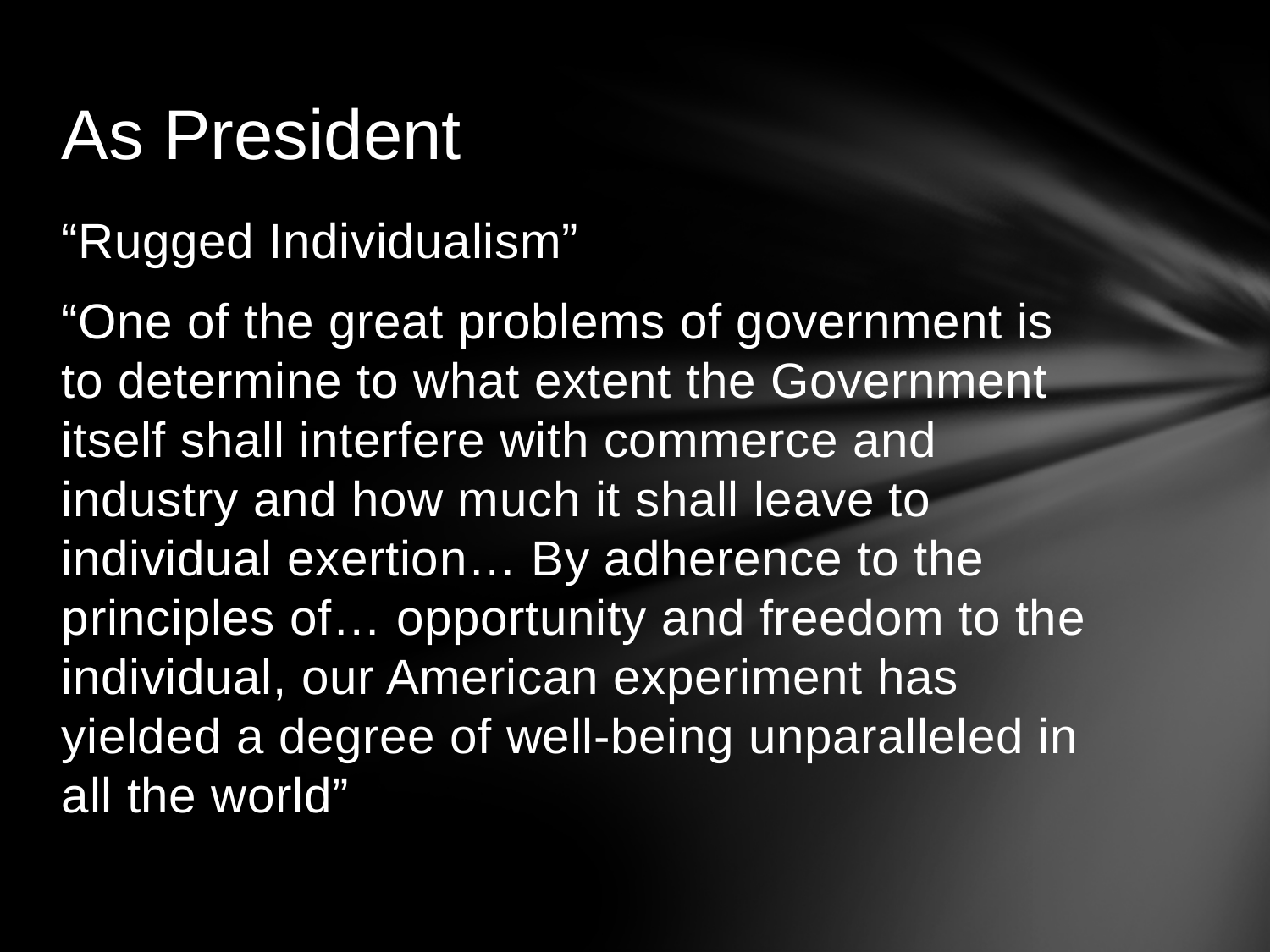

# As President
“Rugged Individualism”
“One of the great problems of government is to determine to what extent the Government itself shall interfere with commerce and industry and how much it shall leave to individual exertion… By adherence to the principles of… opportunity and freedom to the individual, our American experiment has yielded a degree of well-being unparalleled in all the world”